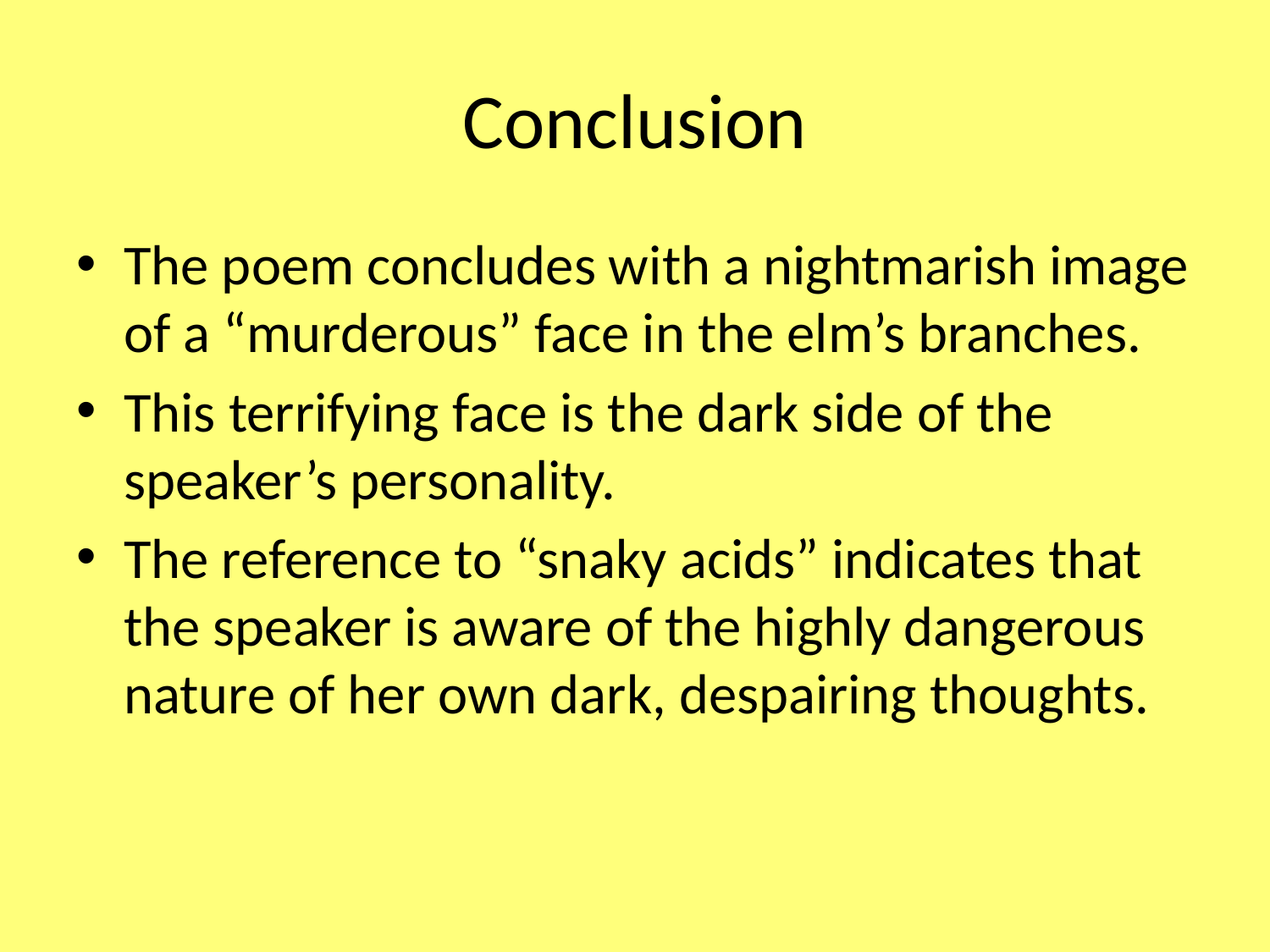

# Conclusion
The poem concludes with a nightmarish image of a “murderous” face in the elm’s branches.
This terrifying face is the dark side of the speaker’s personality.
The reference to “snaky acids” indicates that the speaker is aware of the highly dangerous nature of her own dark, despairing thoughts.